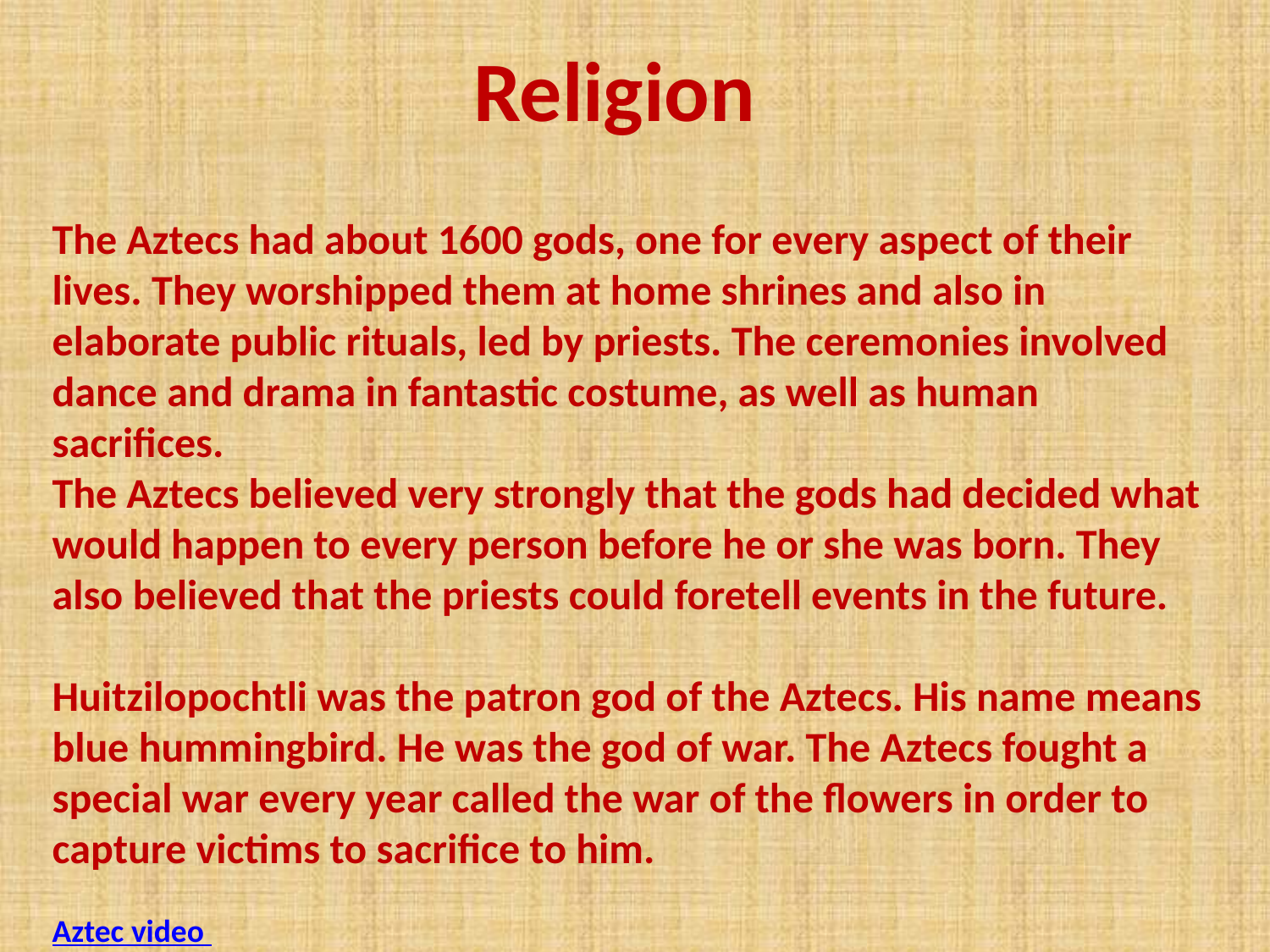

# Religion
The Aztecs had about 1600 gods, one for every aspect of their lives. They worshipped them at home shrines and also in elaborate public rituals, led by priests. The ceremonies involved dance and drama in fantastic costume, as well as human sacrifices.
The Aztecs believed very strongly that the gods had decided what would happen to every person before he or she was born. They also believed that the priests could foretell events in the future.

Huitzilopochtli was the patron god of the Aztecs. His name means blue hummingbird. He was the god of war. The Aztecs fought a special war every year called the war of the flowers in order to capture victims to sacrifice to him.

Aztec video